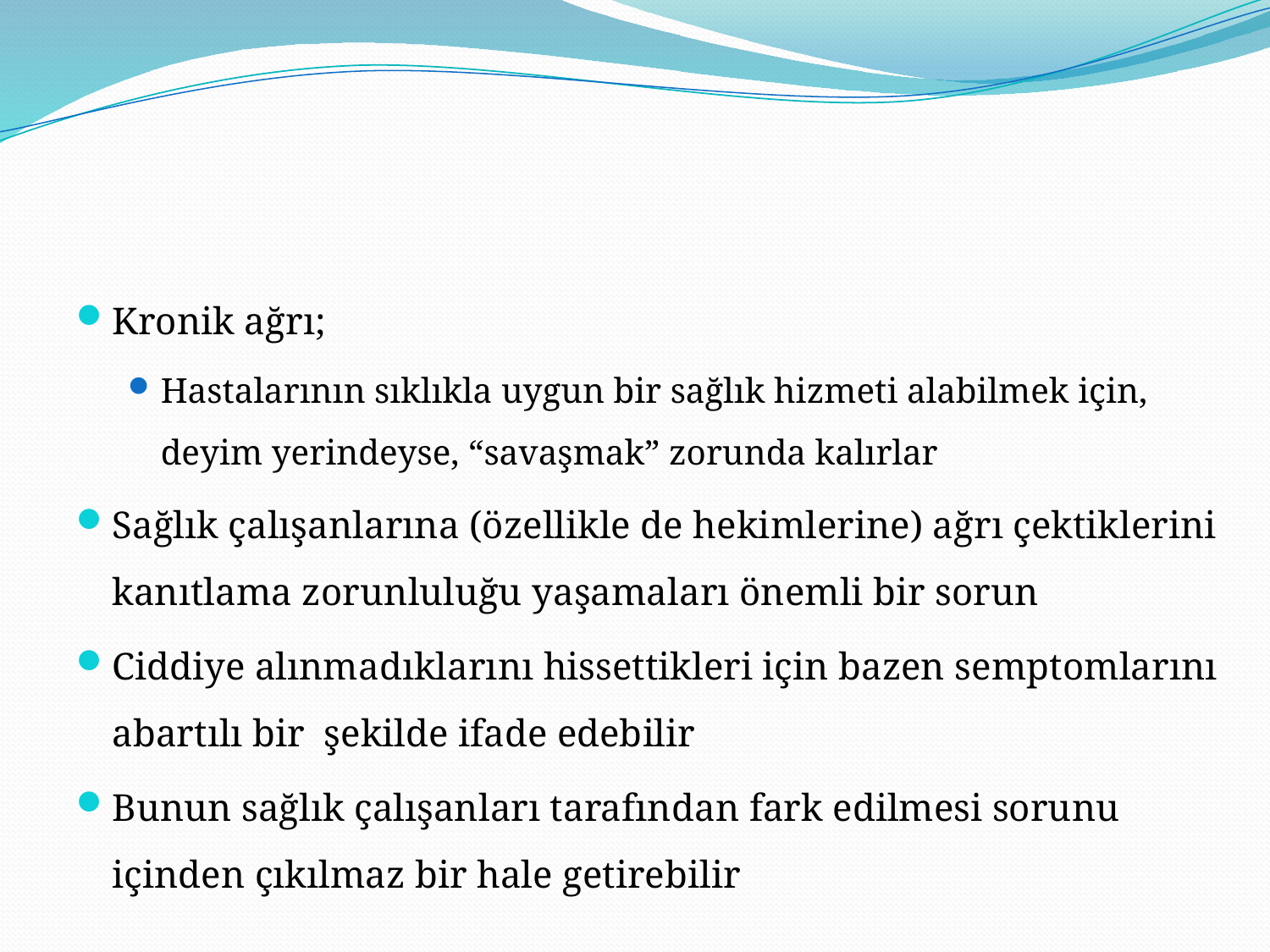

#
Kronik ağrı;
Hastalarının sıklıkla uygun bir sağlık hizmeti alabilmek için, deyim yerindeyse, “savaşmak” zorunda kalırlar
Sağlık çalışanlarına (özellikle de hekimlerine) ağrı çektiklerini kanıtlama zorunluluğu yaşamaları önemli bir sorun
Ciddiye alınmadıklarını hissettikleri için bazen semptomlarını abartılı bir  şekilde ifade edebilir
Bunun sağlık çalışanları tarafından fark edilmesi sorunu içinden çıkılmaz bir hale getirebilir